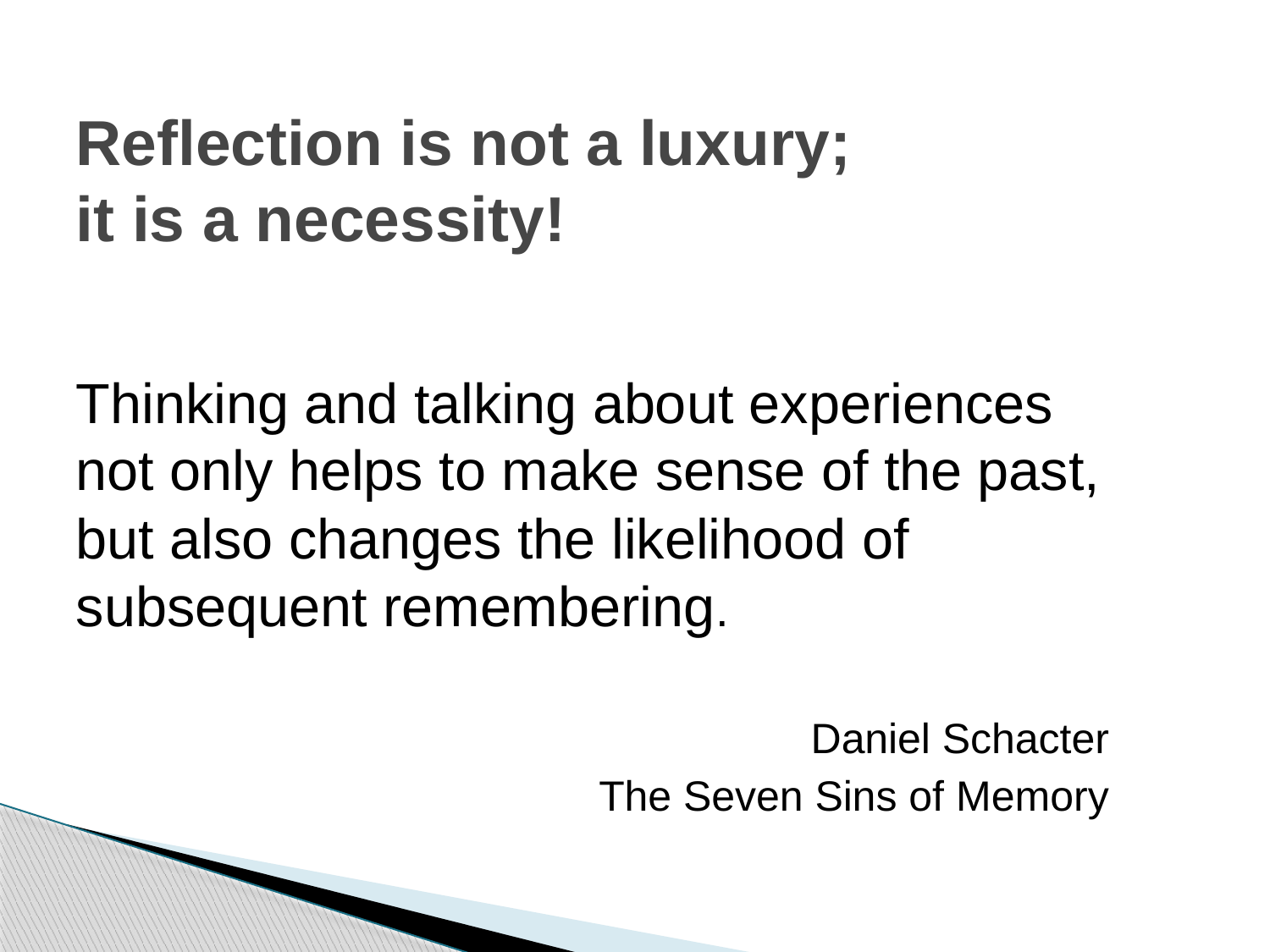

# Reflection is not a luxury; it is a necessity!

Thinking and talking about experiences not only helps to make sense of the past, but also changes the likelihood of subsequent remembering.

Daniel Schacter
The Seven Sins of Memory